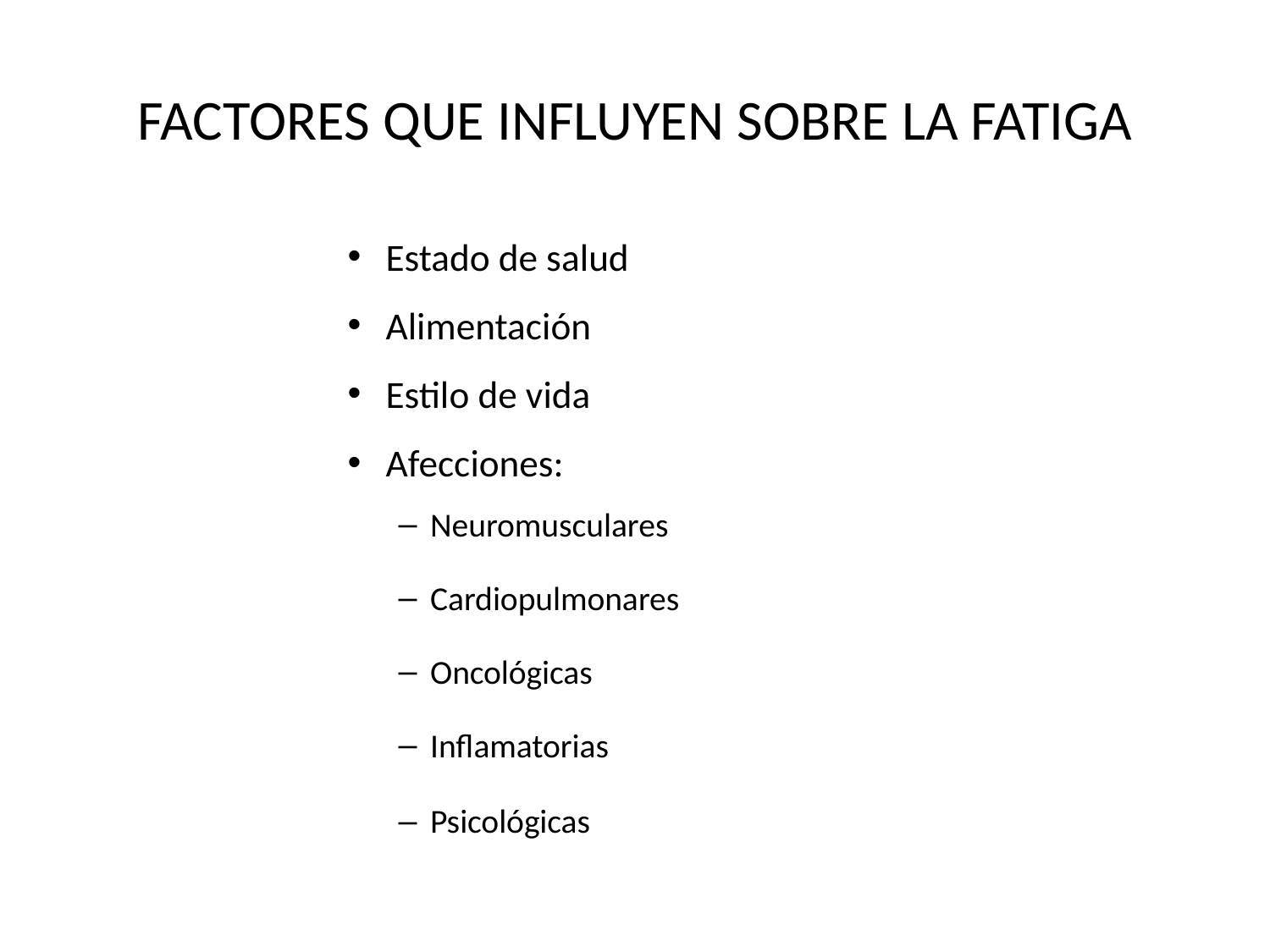

# FACTORES QUE INFLUYEN SOBRE LA FATIGA
Estado de salud

Alimentación

Estilo de vida

Afecciones:

Neuromusculares

Cardiopulmonares

Oncológicas

Inflamatorias

Psicológicas